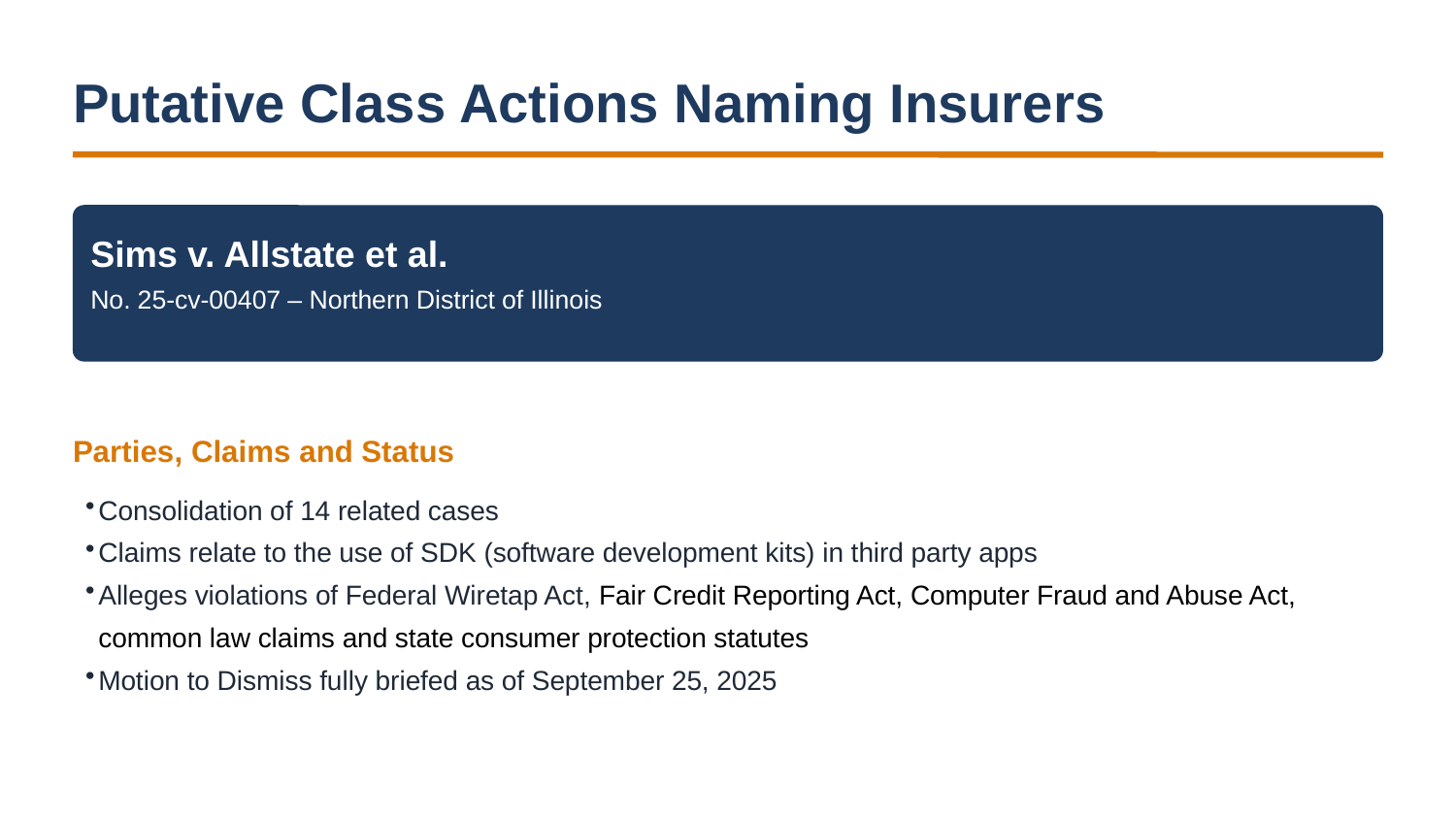

Putative Class Actions Naming Insurers

Sims v. Allstate et al.

No. 25-cv-00407 – Northern District of Illinois
Parties, Claims and Status
Consolidation of 14 related cases
Claims relate to the use of SDK (software development kits) in third party apps
Alleges violations of Federal Wiretap Act, Fair Credit Reporting Act, Computer Fraud and Abuse Act, common law claims and state consumer protection statutes
Motion to Dismiss fully briefed as of September 25, 2025